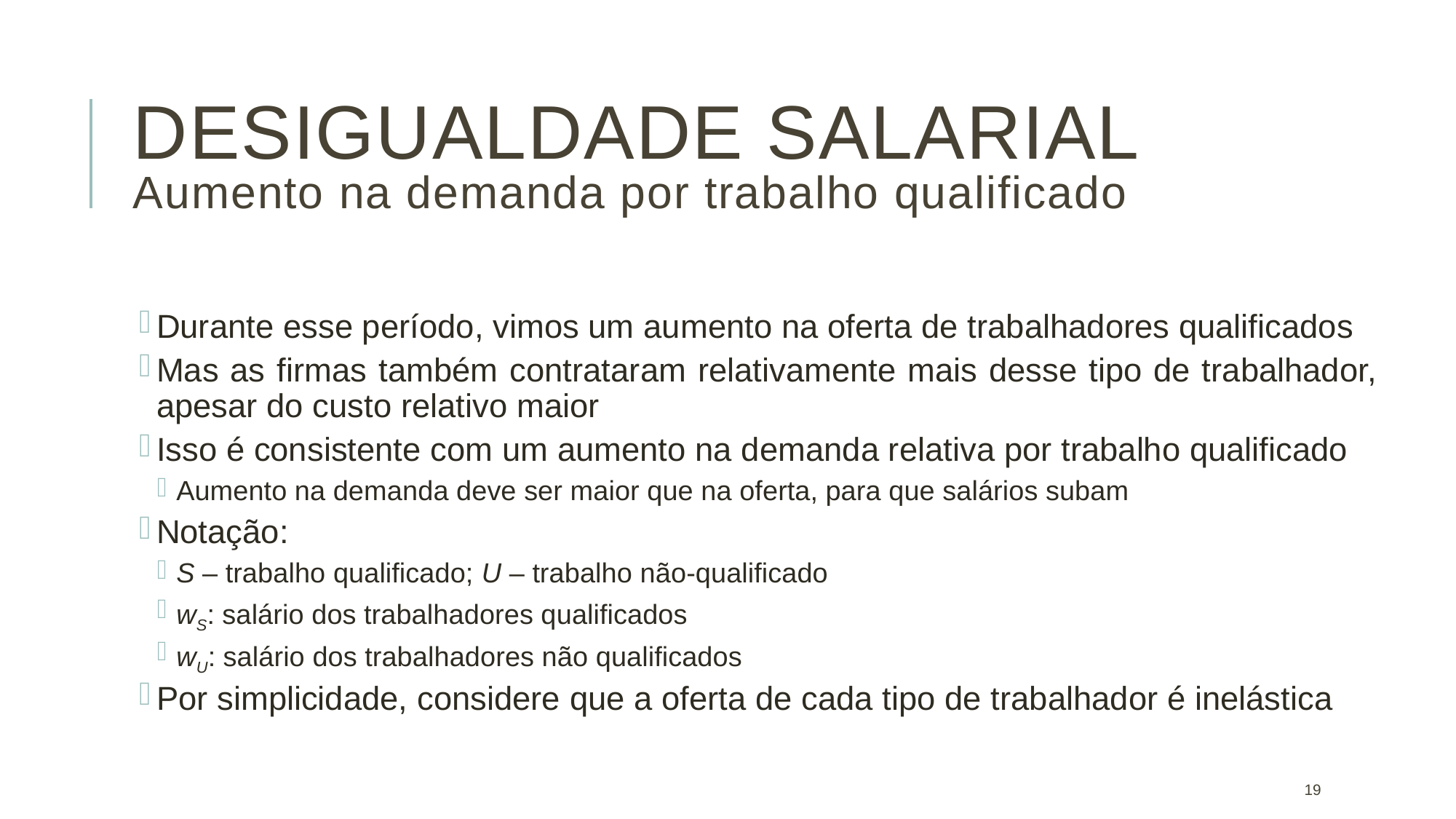

# DESIGUALDADE salarial Aumento na demanda por trabalho qualificado
Durante esse período, vimos um aumento na oferta de trabalhadores qualificados
Mas as firmas também contrataram relativamente mais desse tipo de trabalhador, apesar do custo relativo maior
Isso é consistente com um aumento na demanda relativa por trabalho qualificado
Aumento na demanda deve ser maior que na oferta, para que salários subam
Notação:
S – trabalho qualificado; U – trabalho não-qualificado
wS: salário dos trabalhadores qualificados
wU: salário dos trabalhadores não qualificados
Por simplicidade, considere que a oferta de cada tipo de trabalhador é inelástica
19